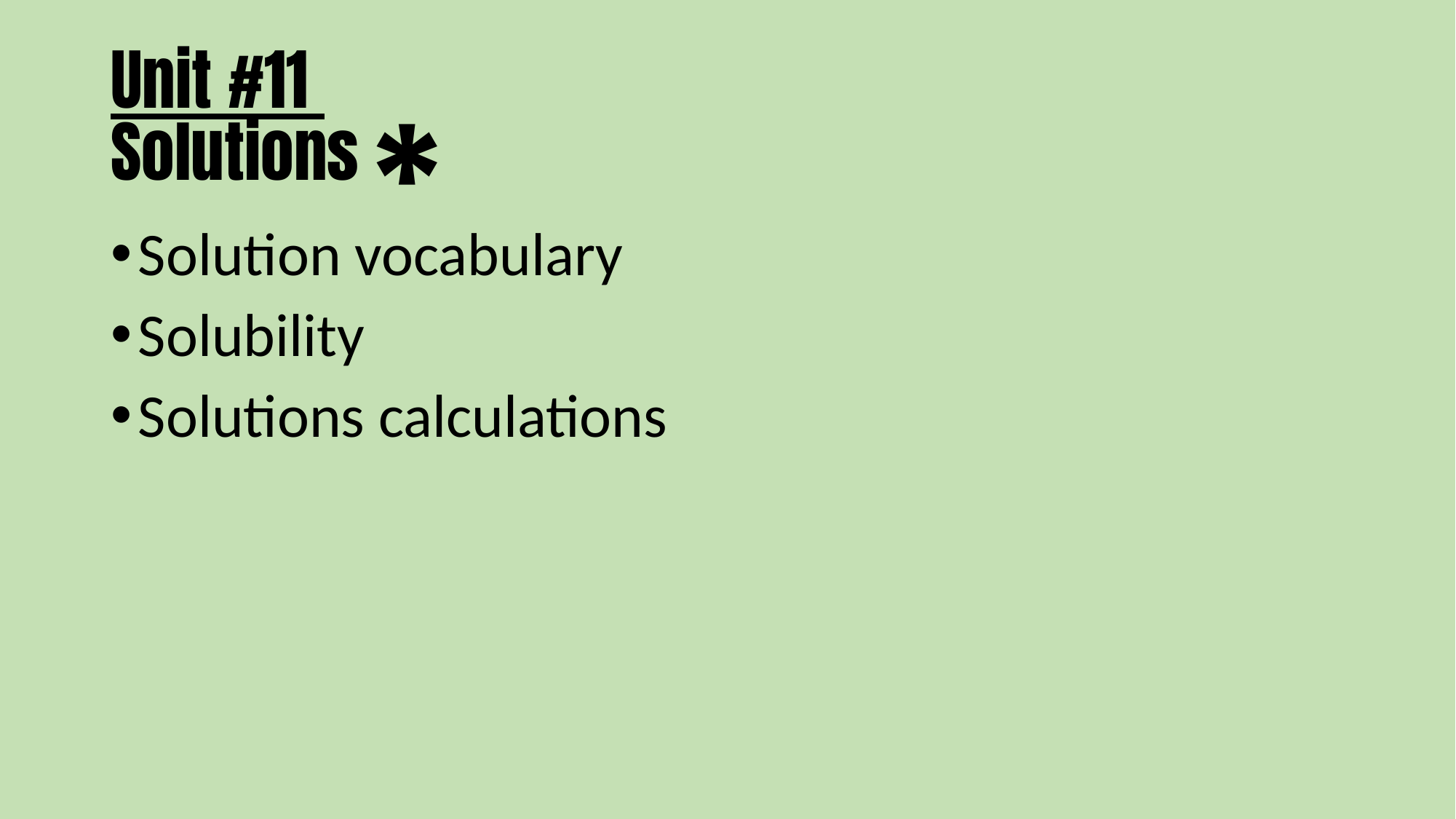

# Unit #11 Solutions
*
Solution vocabulary
Solubility
Solutions calculations